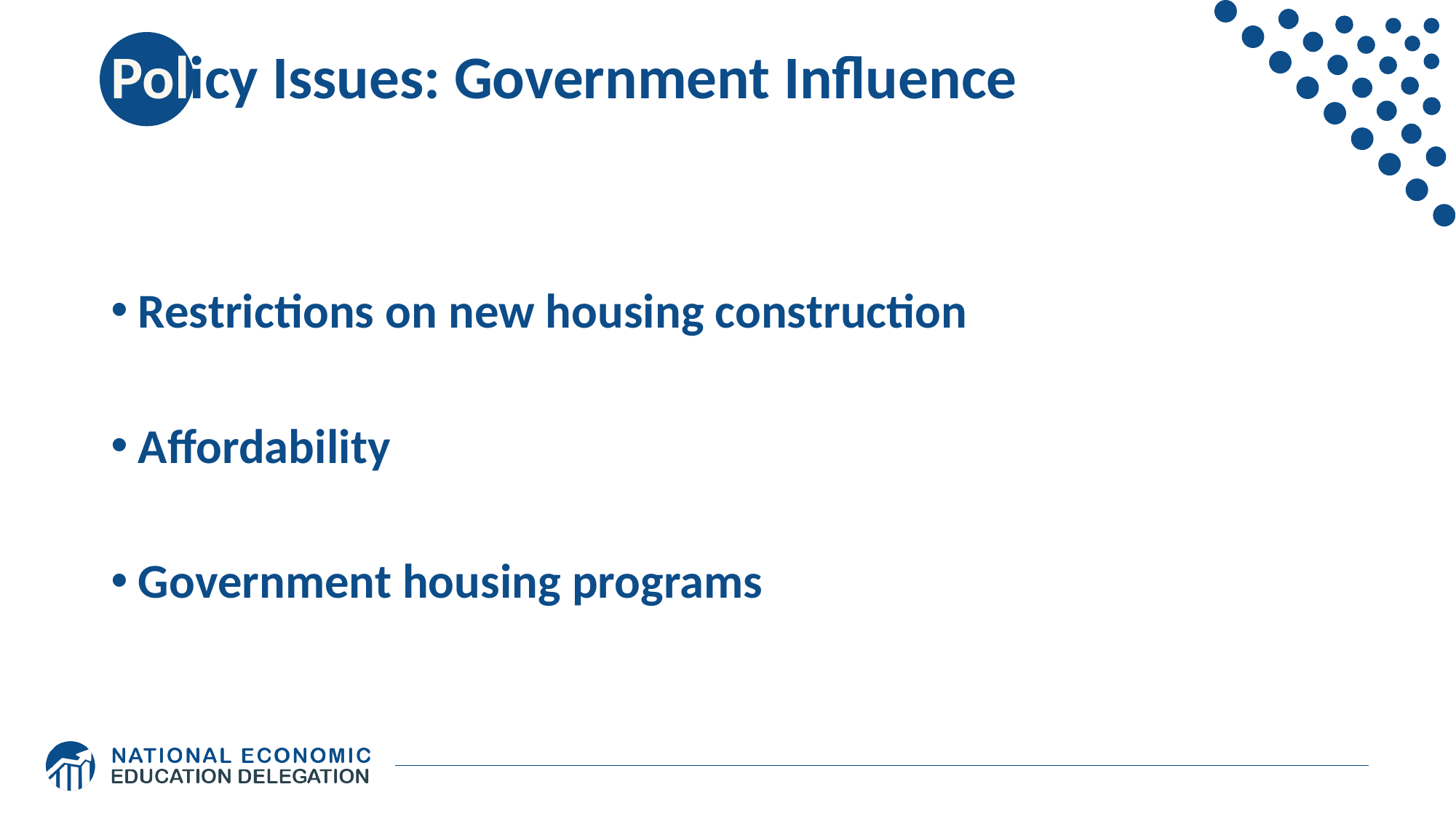

# Policy Issues: Government Influence
Restrictions on new housing construction

Affordability

Government housing programs